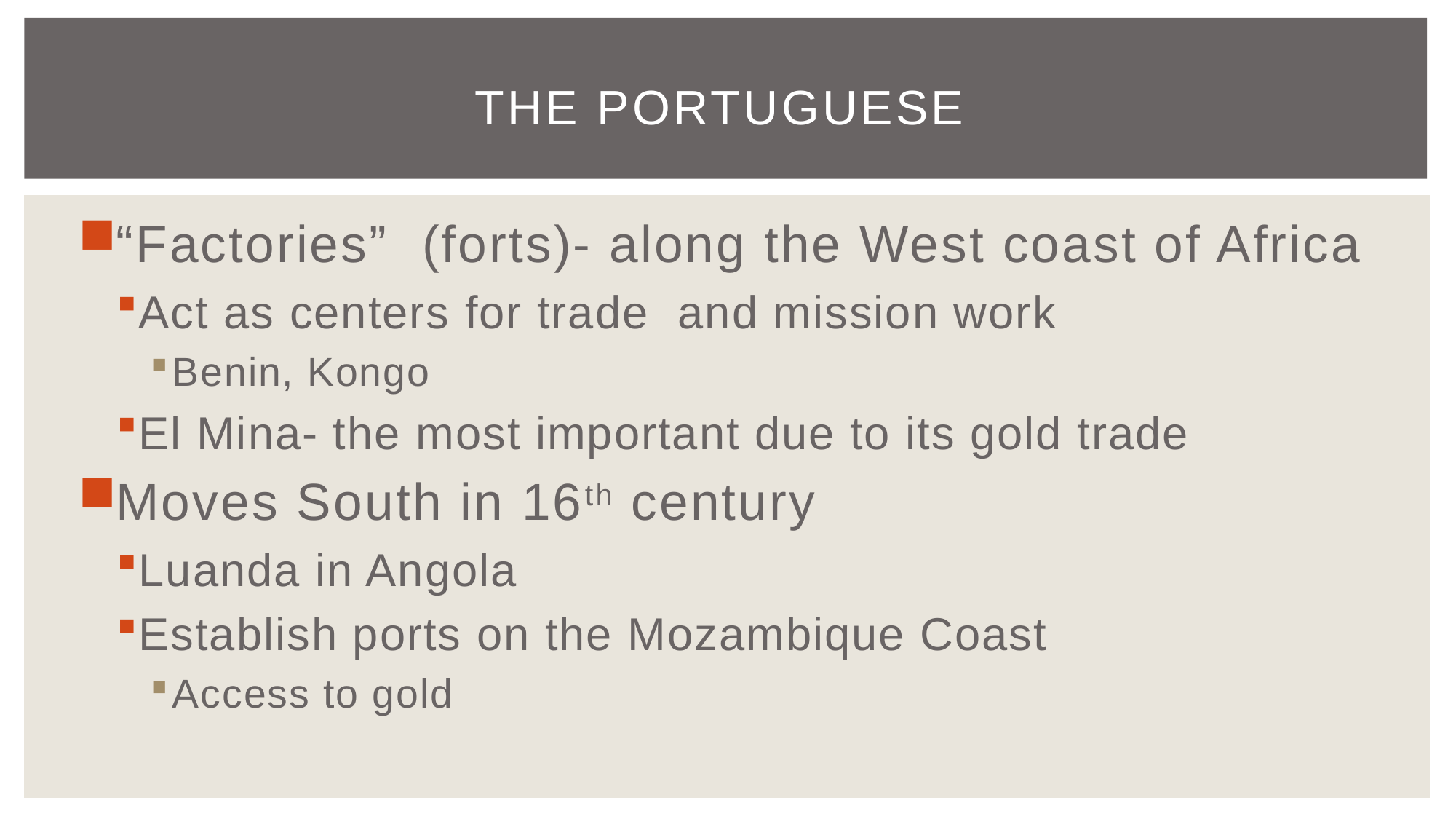

# The Portuguese
“Factories”  (forts)- along the West coast of Africa
Act as centers for trade  and mission work
Benin, Kongo
El Mina- the most important due to its gold trade
Moves South in 16th century
Luanda in Angola
Establish ports on the Mozambique Coast
Access to gold